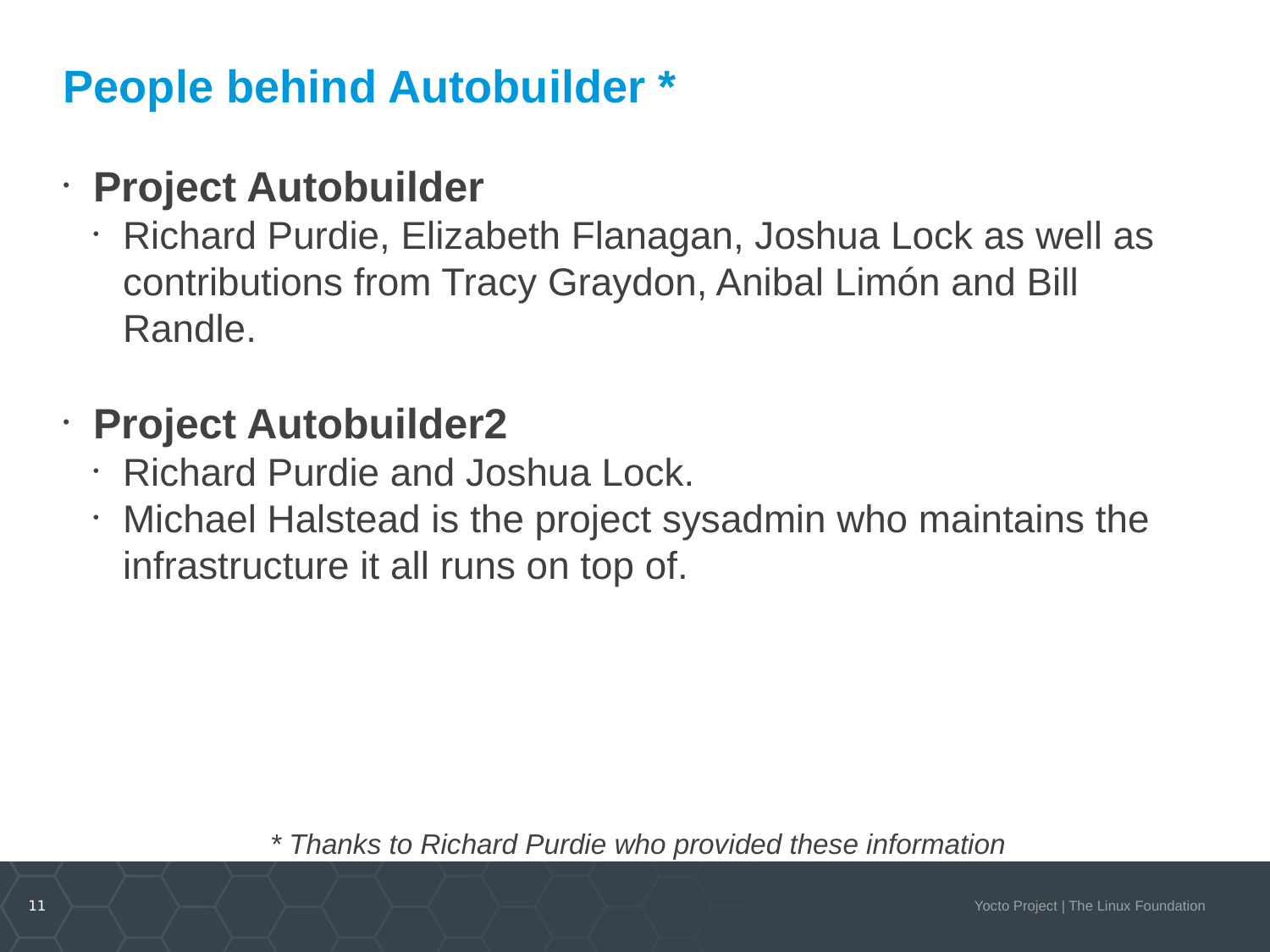

People behind Autobuilder *
Project Autobuilder
Richard Purdie, Elizabeth Flanagan, Joshua Lock as well as contributions from Tracy Graydon, Anibal Limón and Bill Randle.

Project Autobuilder2
Richard Purdie and Joshua Lock.
Michael Halstead is the project sysadmin who maintains the infrastructure it all runs on top of.

* Thanks to Richard Purdie who provided these information